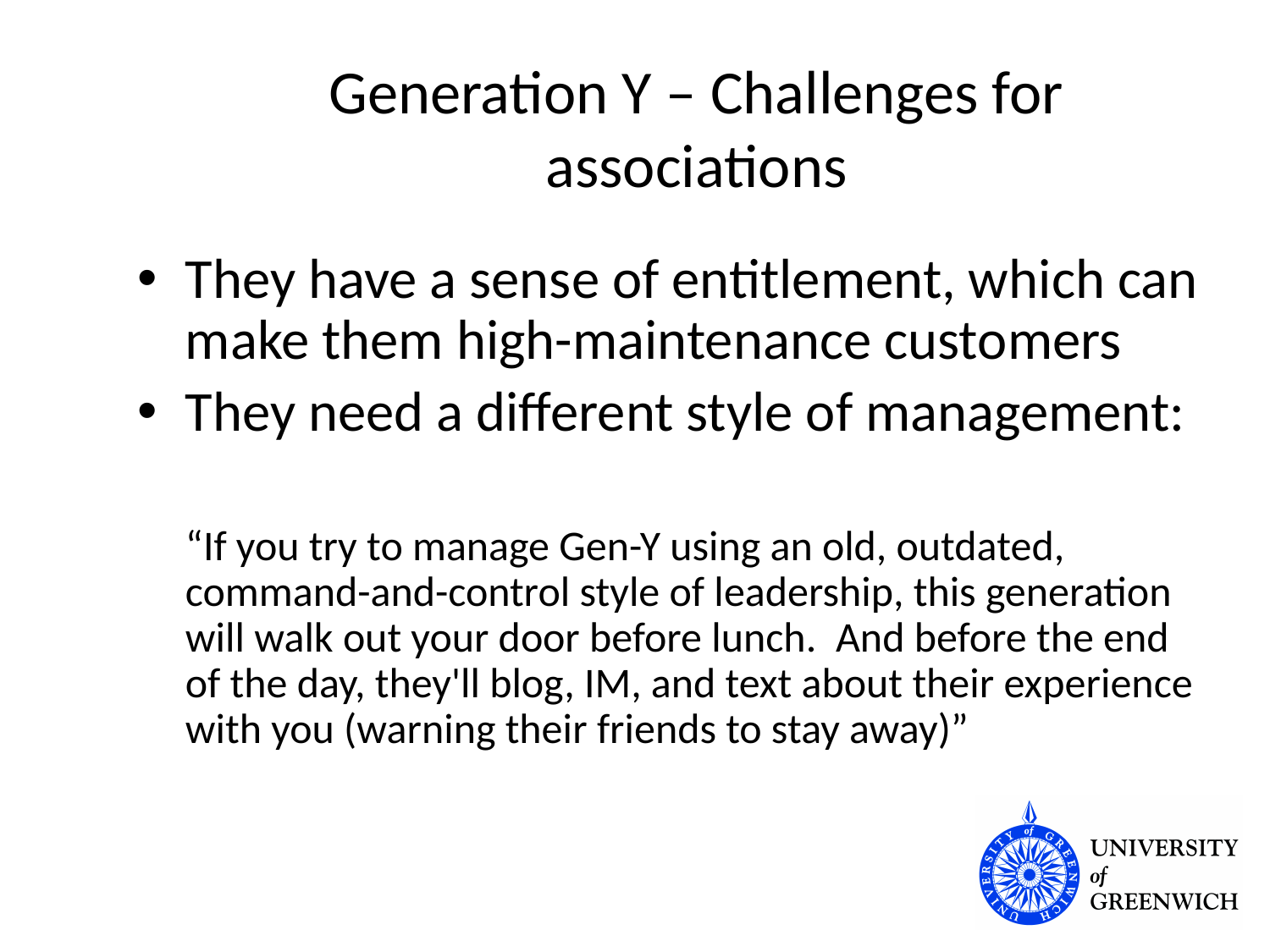

# Generation Y – Challenges for associations
They have a sense of entitlement, which can make them high-maintenance customers
They need a different style of management:

	“If you try to manage Gen-Y using an old, outdated, command-and-control style of leadership, this generation will walk out your door before lunch.  And before the end of the day, they'll blog, IM, and text about their experience with you (warning their friends to stay away)”